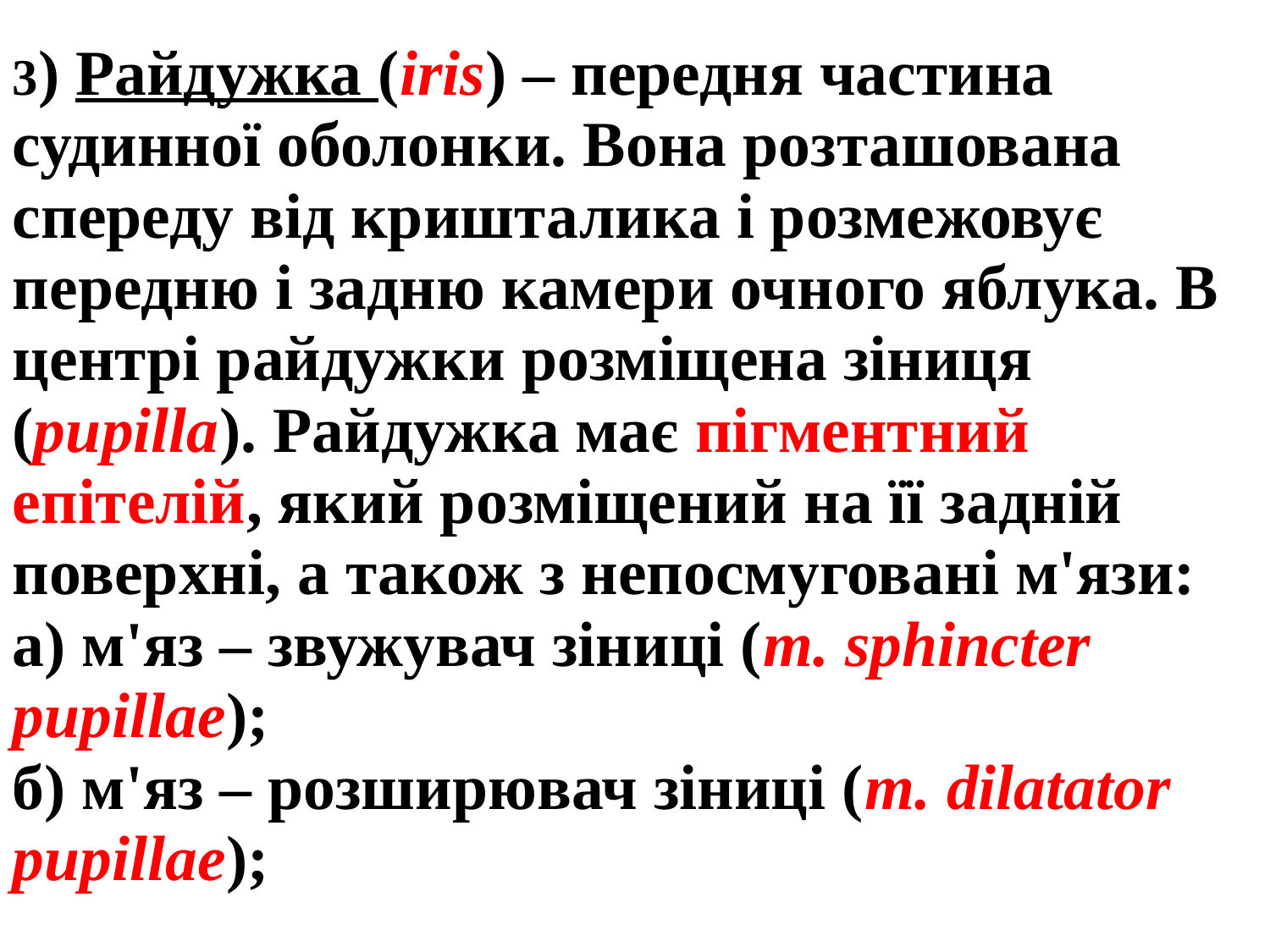

3) Райдужка (iris) – передня частина судинної оболонки. Вона розташована спереду від кришталика і розмежовує передню і задню камери очного яблука. В центрі райдужки розміщена зіниця (pupilla). Райдужка має пігментний епітелій, який розміщений на її задній поверхні, а також з непосмуговані м'язи:
а) м'яз – звужувач зіниці (m. sphincter pupillae);
б) м'яз – розширювач зіниці (m. dilatator pupillae);